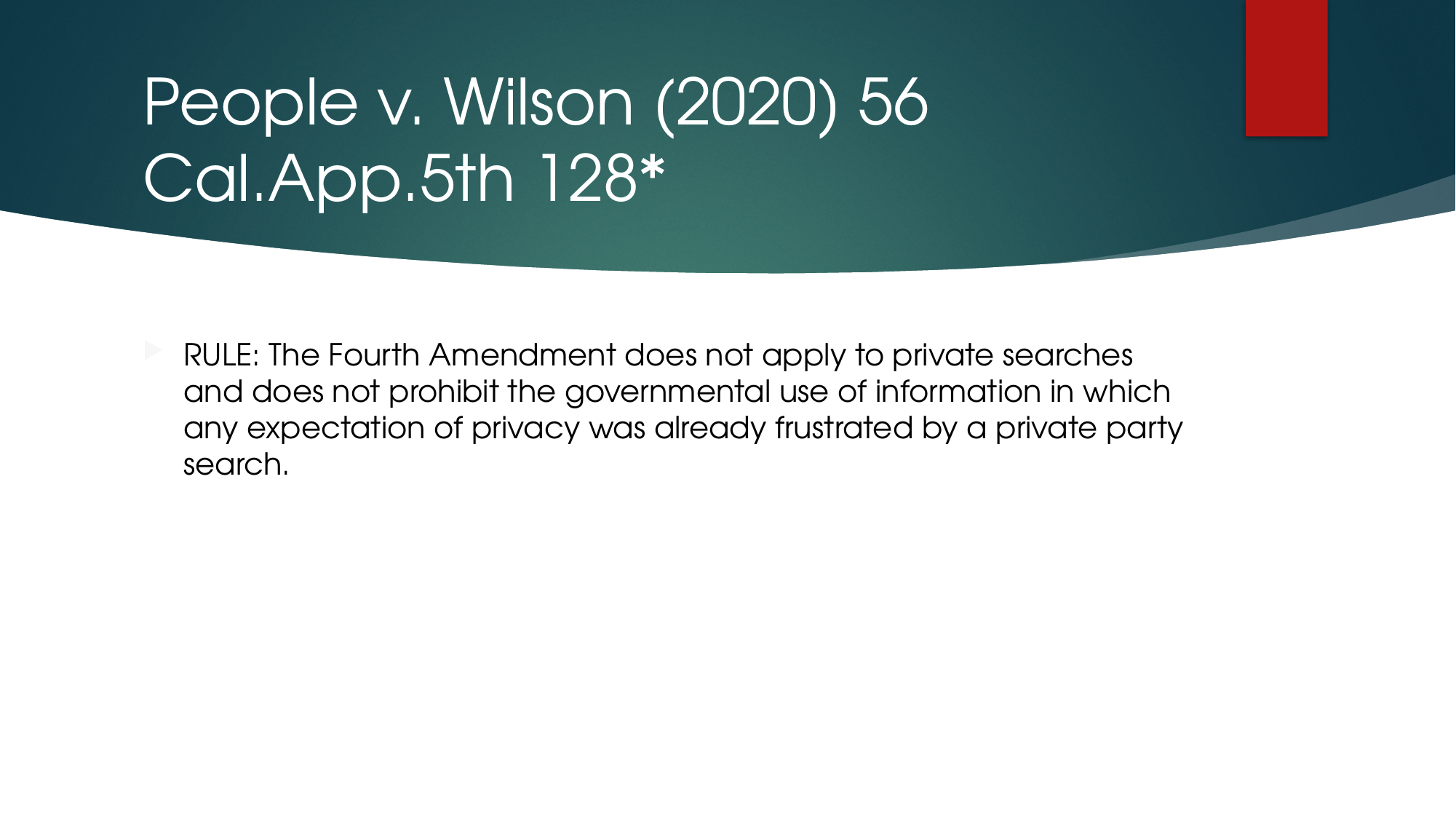

# People v. Wilson (2020) 56 Cal.App.5th 128*

RULE: The Fourth Amendment does not apply to private searches and does not prohibit the governmental use of information in which any expectation of privacy was already frustrated by a private party search.